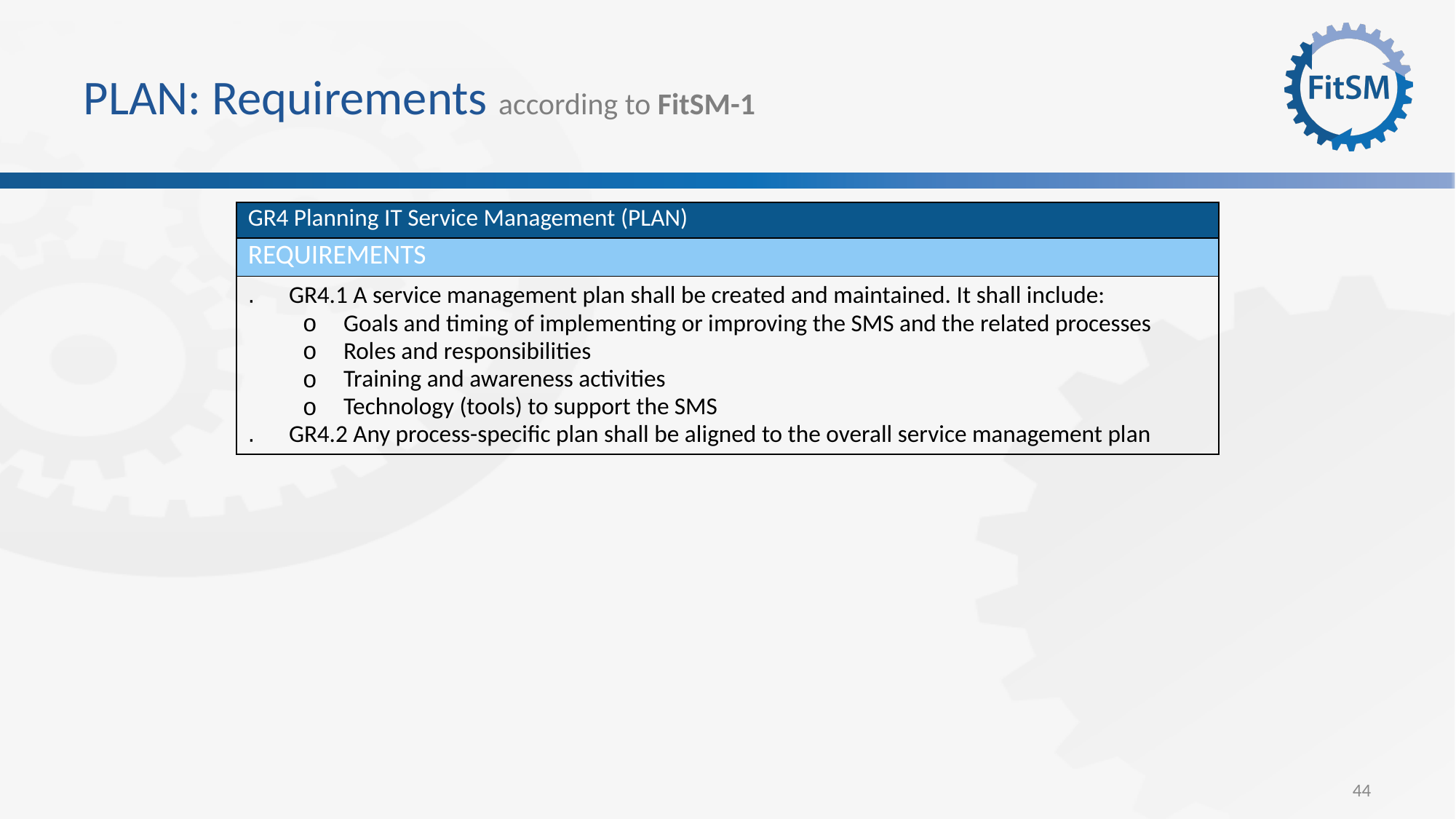

# PLAN: Requirements according to FitSM-1
| GR4 Planning IT Service Management (PLAN) |
| --- |
| REQUIREMENTS |
| GR4.1 A service management plan shall be created and maintained. It shall include: Goals and timing of implementing or improving the SMS and the related processes Roles and responsibilities Training and awareness activities Technology (tools) to support the SMS GR4.2 Any process-specific plan shall be aligned to the overall service management plan |
44